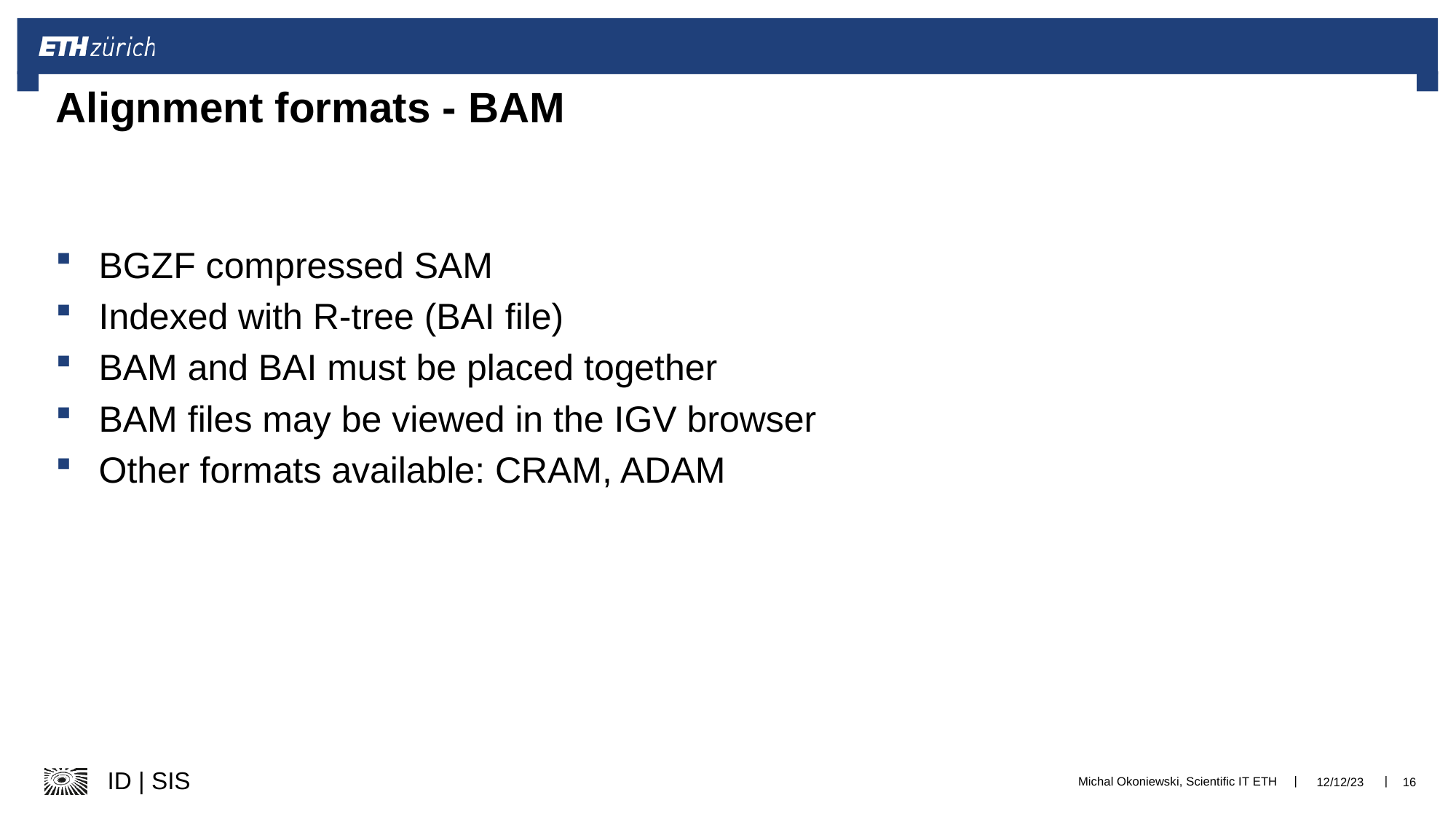

# Alignment formats - BAM
BGZF compressed SAM
Indexed with R-tree (BAI file)
BAM and BAI must be placed together
BAM files may be viewed in the IGV browser
Other formats available: CRAM, ADAM

Michal Okoniewski, Scientific IT ETH
12/12/23
16